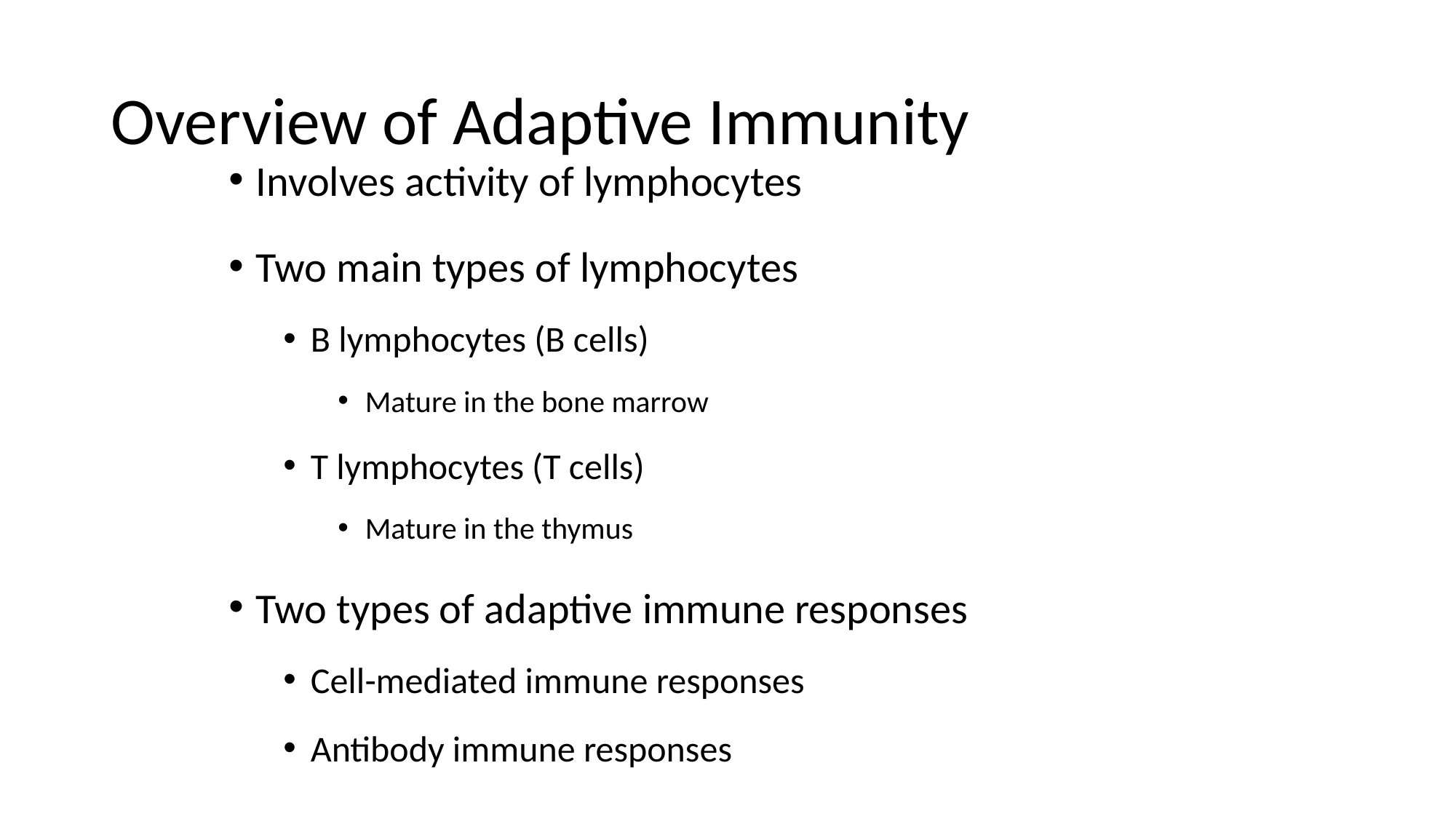

# Overview of Adaptive Immunity
Involves activity of lymphocytes
Two main types of lymphocytes
B lymphocytes (B cells)
Mature in the bone marrow
T lymphocytes (T cells)
Mature in the thymus
Two types of adaptive immune responses
Cell-mediated immune responses
Antibody immune responses